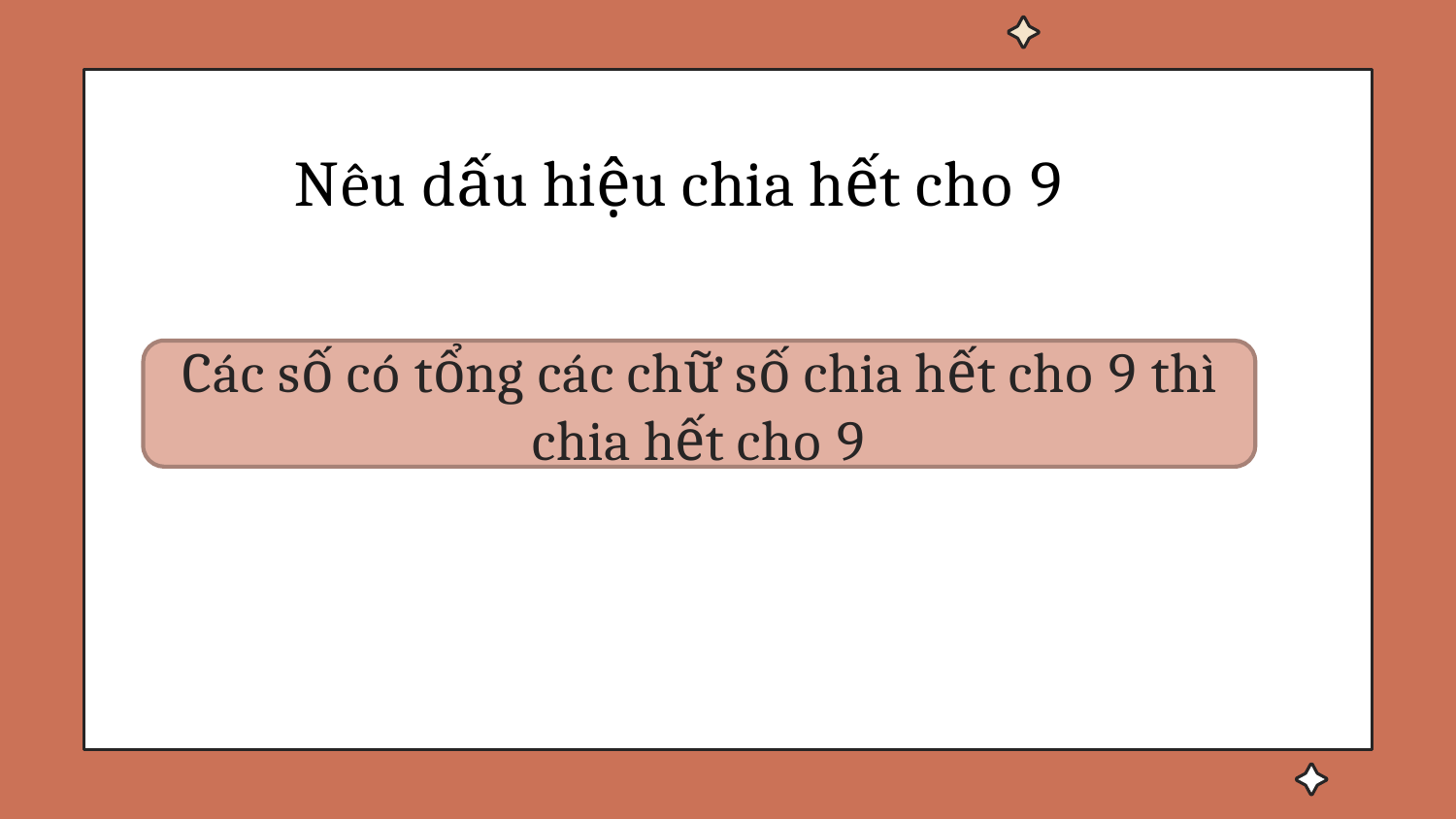

Nêu dấu hiệu chia hết cho 9
Các số có tổng các chữ số chia hết cho 9 thì chia hết cho 9